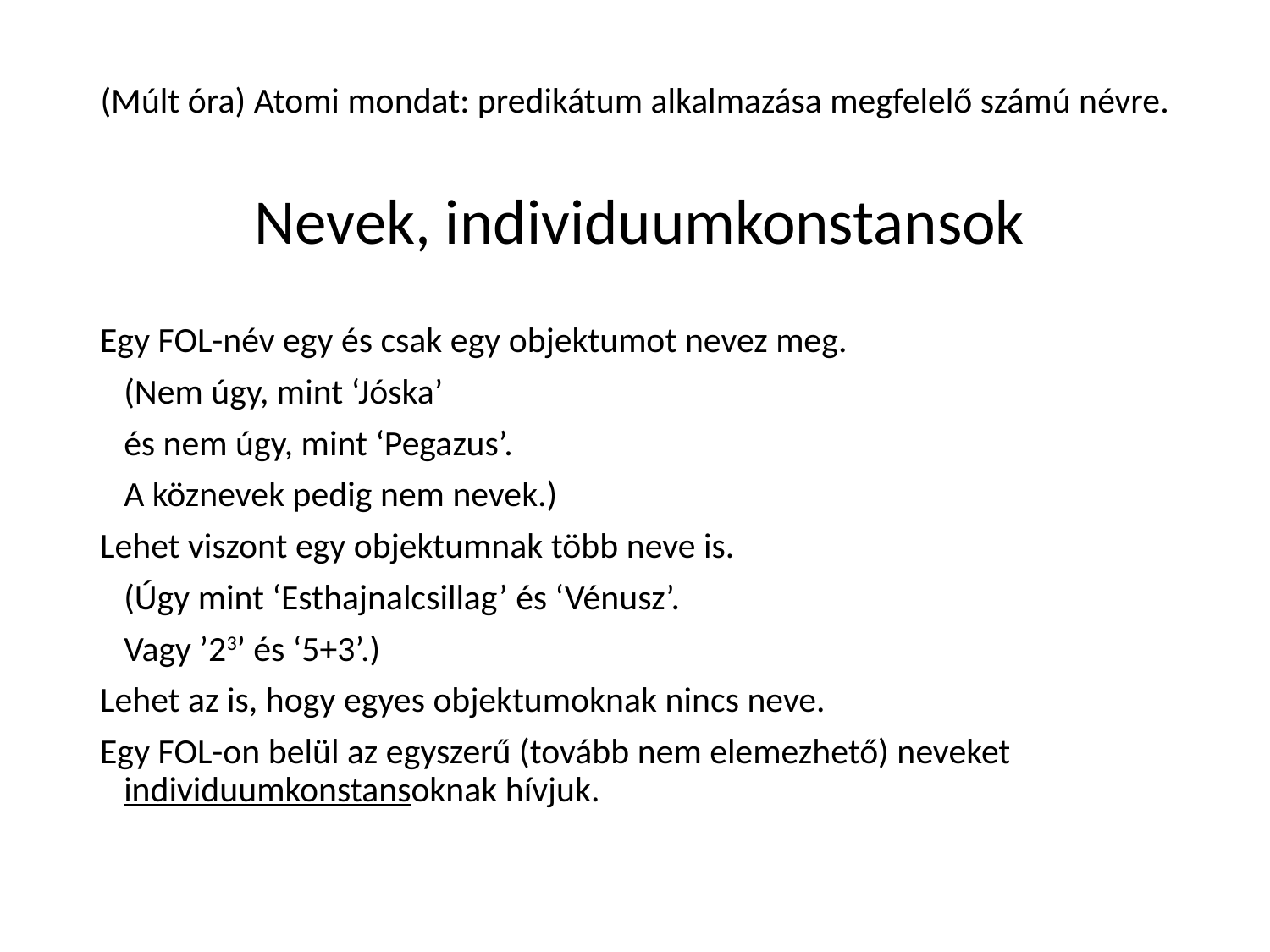

(Múlt óra) Atomi mondat: predikátum alkalmazása megfelelő számú névre.
Nevek, individuumkonstansok

Egy FOL-név egy és csak egy objektumot nevez meg.
	(Nem úgy, mint ‘Jóska’
	és nem úgy, mint ‘Pegazus’.
	A köznevek pedig nem nevek.)
Lehet viszont egy objektumnak több neve is.
	(Úgy mint ‘Esthajnalcsillag’ és ‘Vénusz’.
	Vagy ’23’ és ‘5+3’.)
Lehet az is, hogy egyes objektumoknak nincs neve.
Egy FOL-on belül az egyszerű (tovább nem elemezhető) neveket individuumkonstansoknak hívjuk.